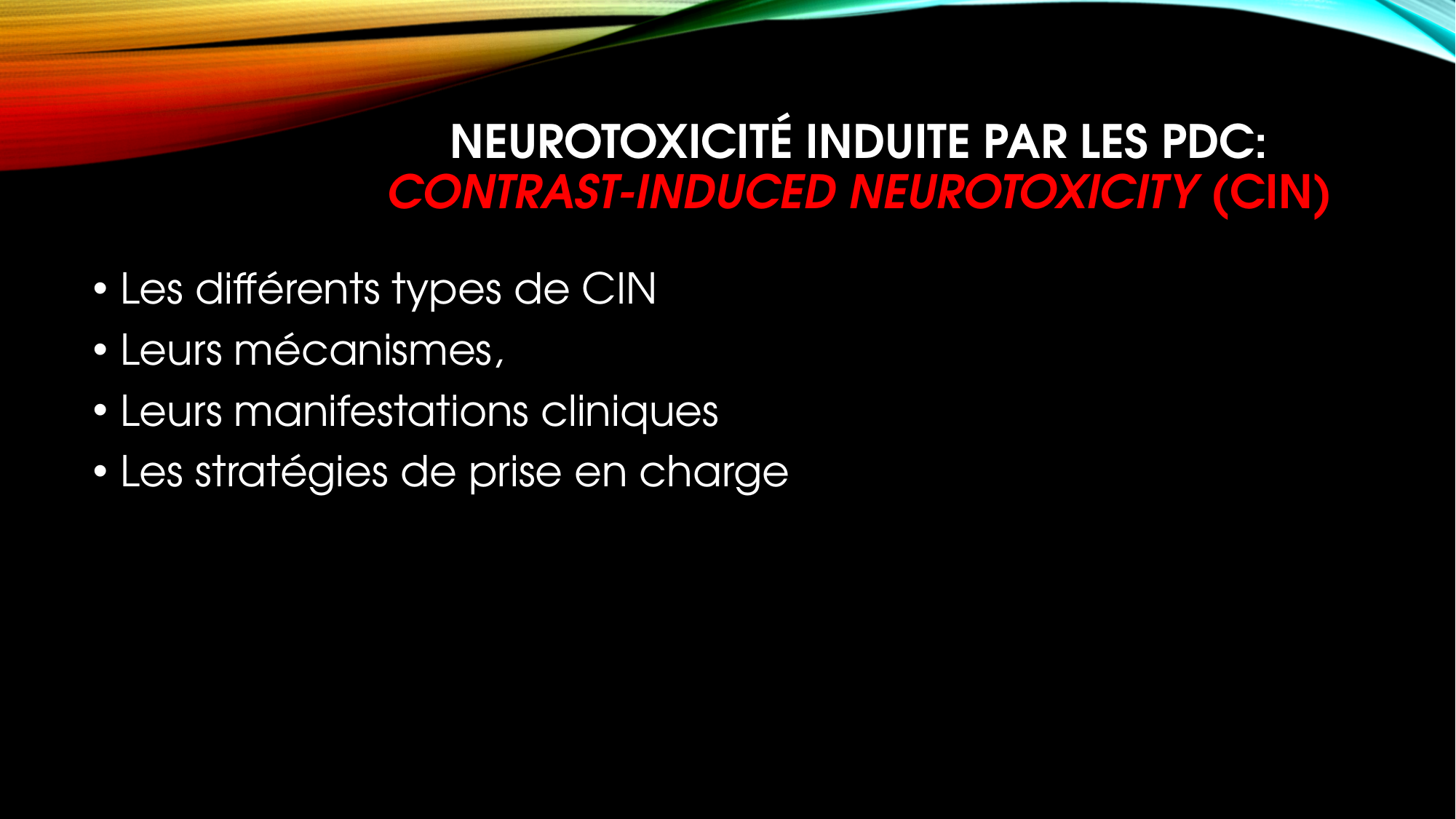

# Neurotoxicité Induite par les Pdc: contrast-induced neurotoxicity (CIN)
Les différents types de CIN
Leurs mécanismes,
Leurs manifestations cliniques
Les stratégies de prise en charge